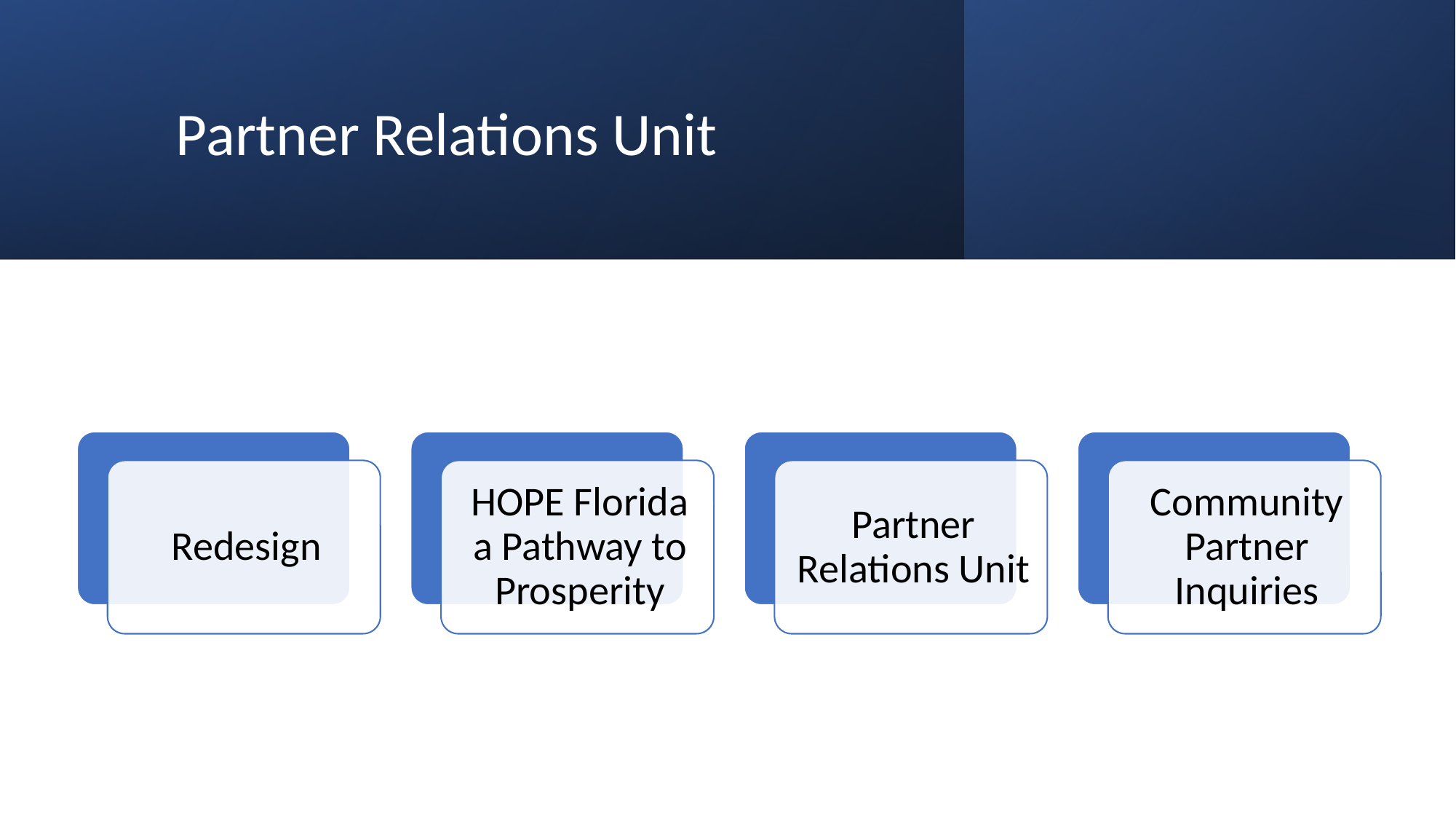

# Partner Relations Unit
Redesign
HOPE Florida a Pathway to Prosperity
Partner Relations Unit
Community Partner Inquiries